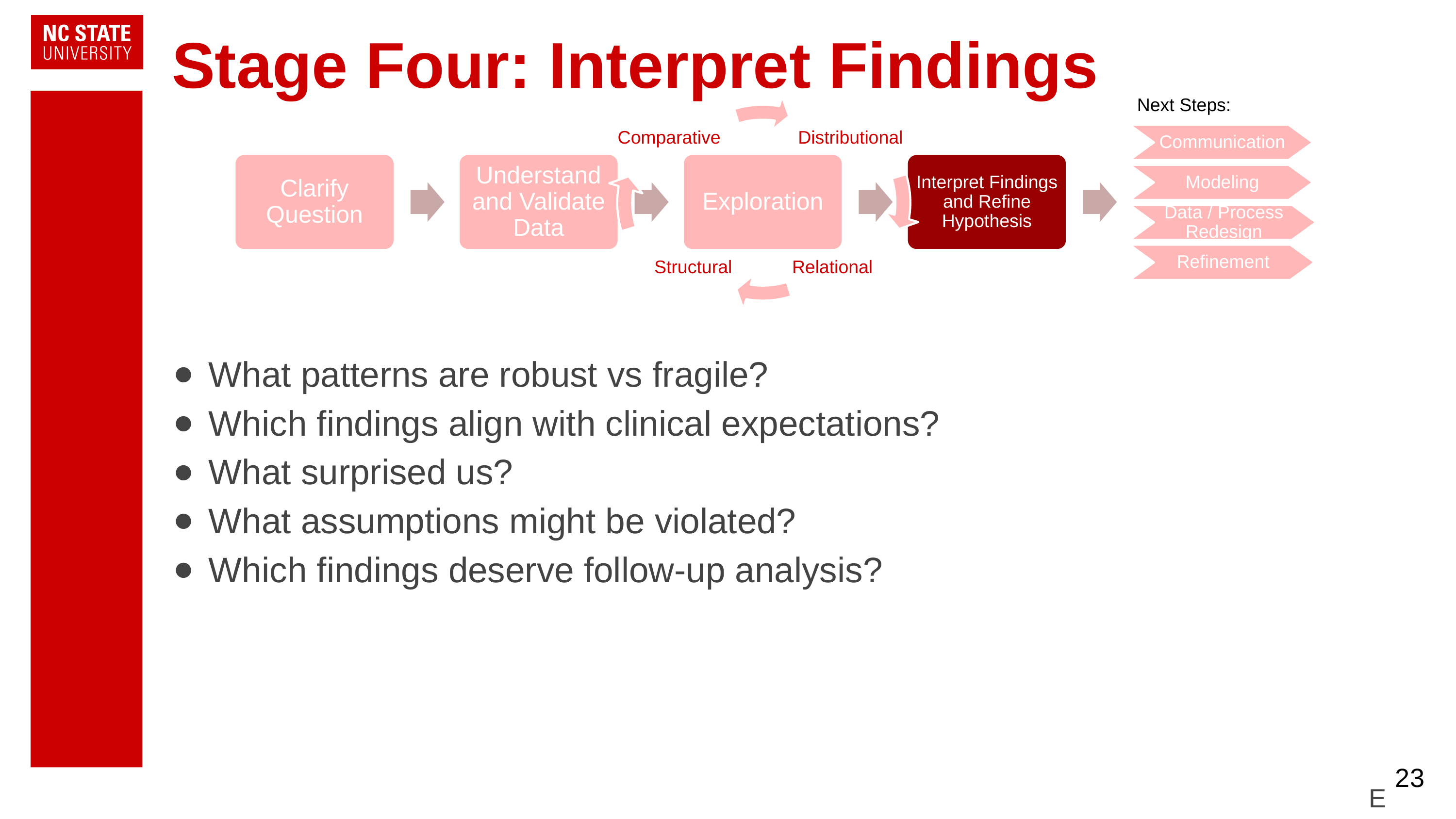

# Stage Four: Interpret Findings
Next Steps:

Comparative
Distributional

Communication
Clarify Question
Understand and Validate Data
Exploration
Interpret Findings and Refine Hypothesis
Determine Next Steps
Modeling

Data / Process Redesign
Structural
Relational
Refinement
What patterns are robust vs fragile?
Which findings align with clinical expectations?
What surprised us?
What assumptions might be violated?
Which findings deserve follow-up analysis?

23
E